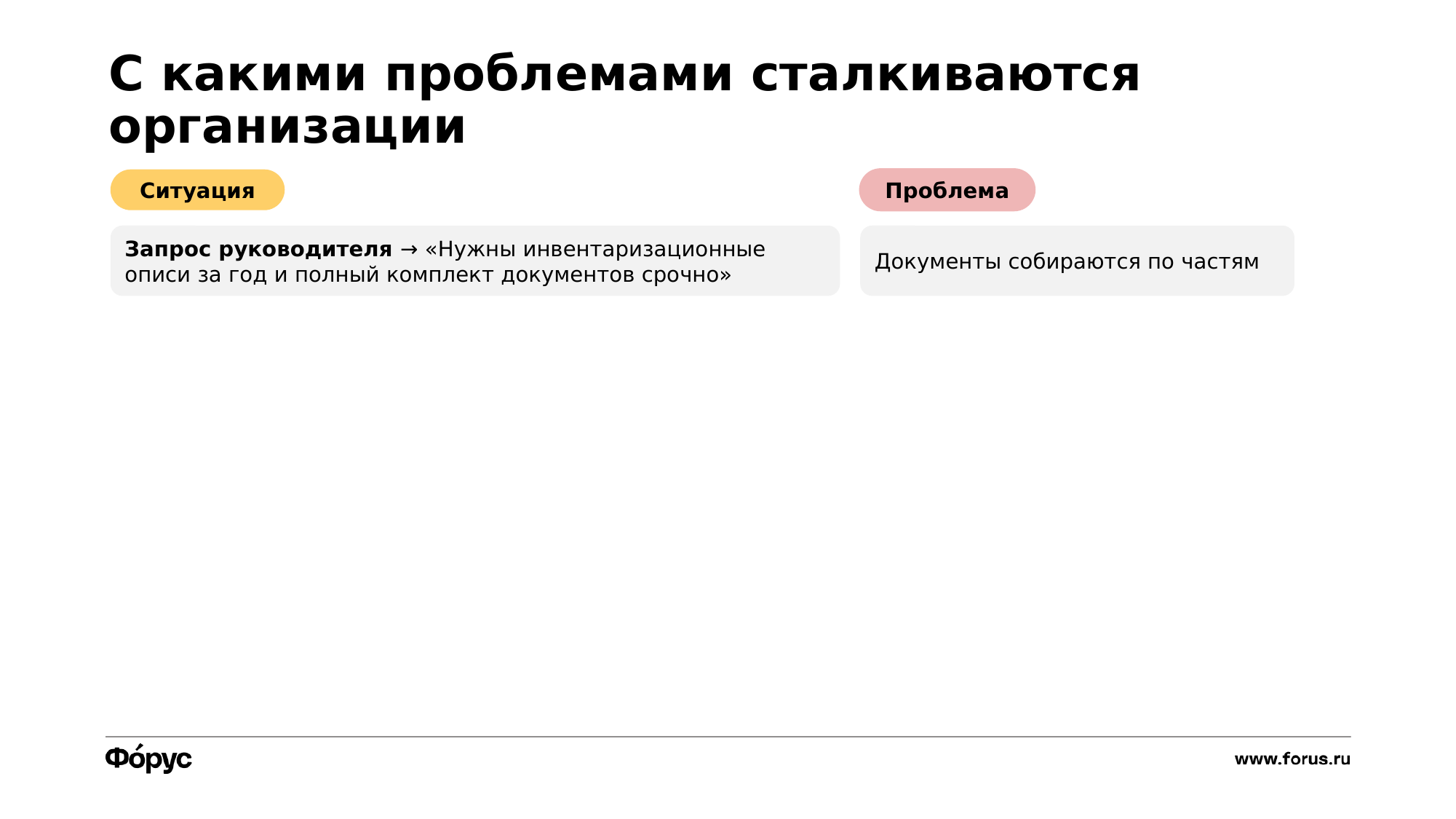

# С какими проблемами сталкиваются организации
Ситуация
Проблема
Запрос руководителя → «Нужны инвентаризационные описи за год и полный комплект документов срочно»
Документы собираются по частям